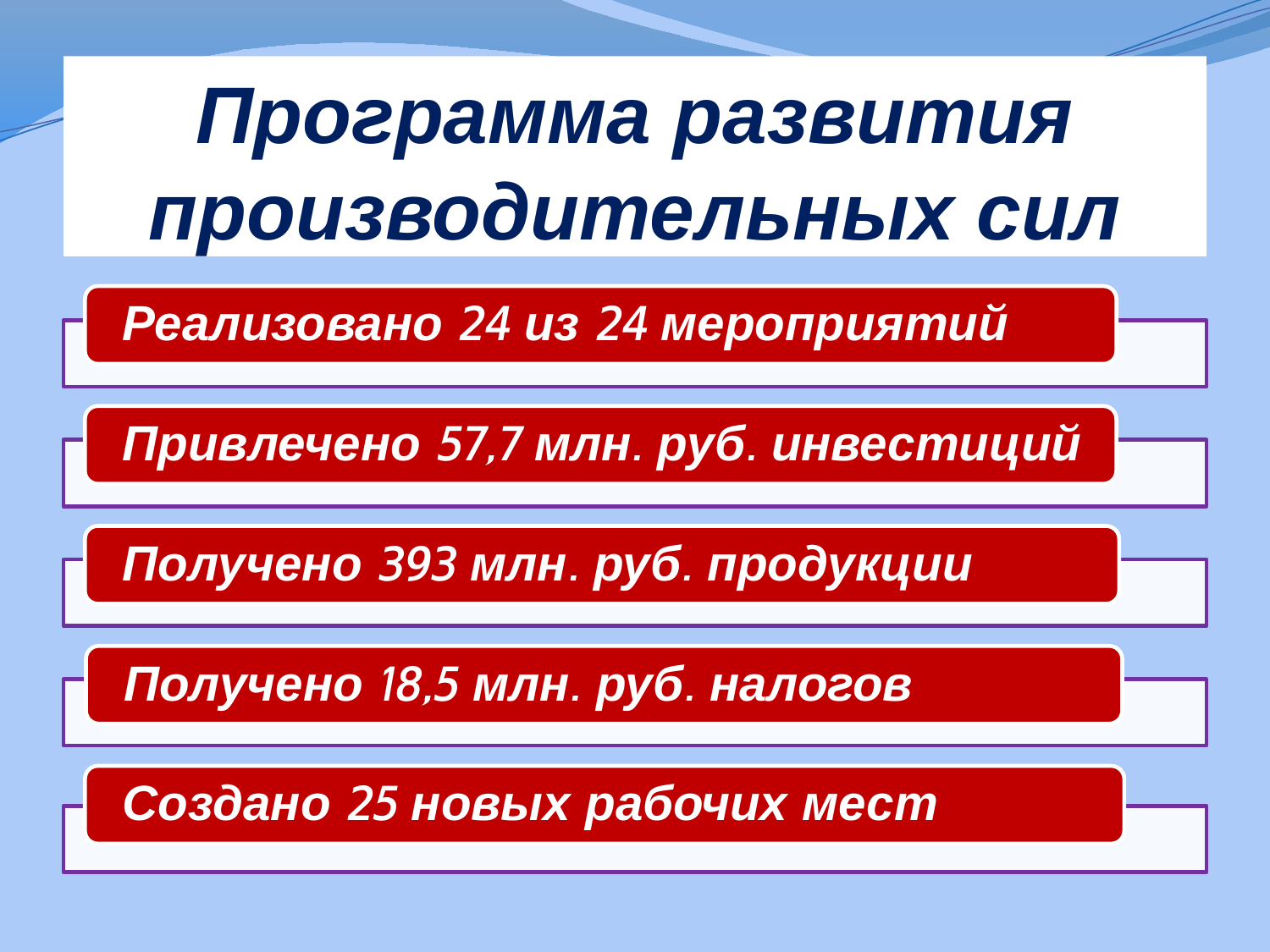

# Программа развития производительных сил
Реализовано 24 из 24 мероприятий
Привлечено 57,7 млн. руб. инвестиций
Получено 393 млн. руб. продукции
Получено 18,5 млн. руб. налогов
Создано 25 новых рабочих мест